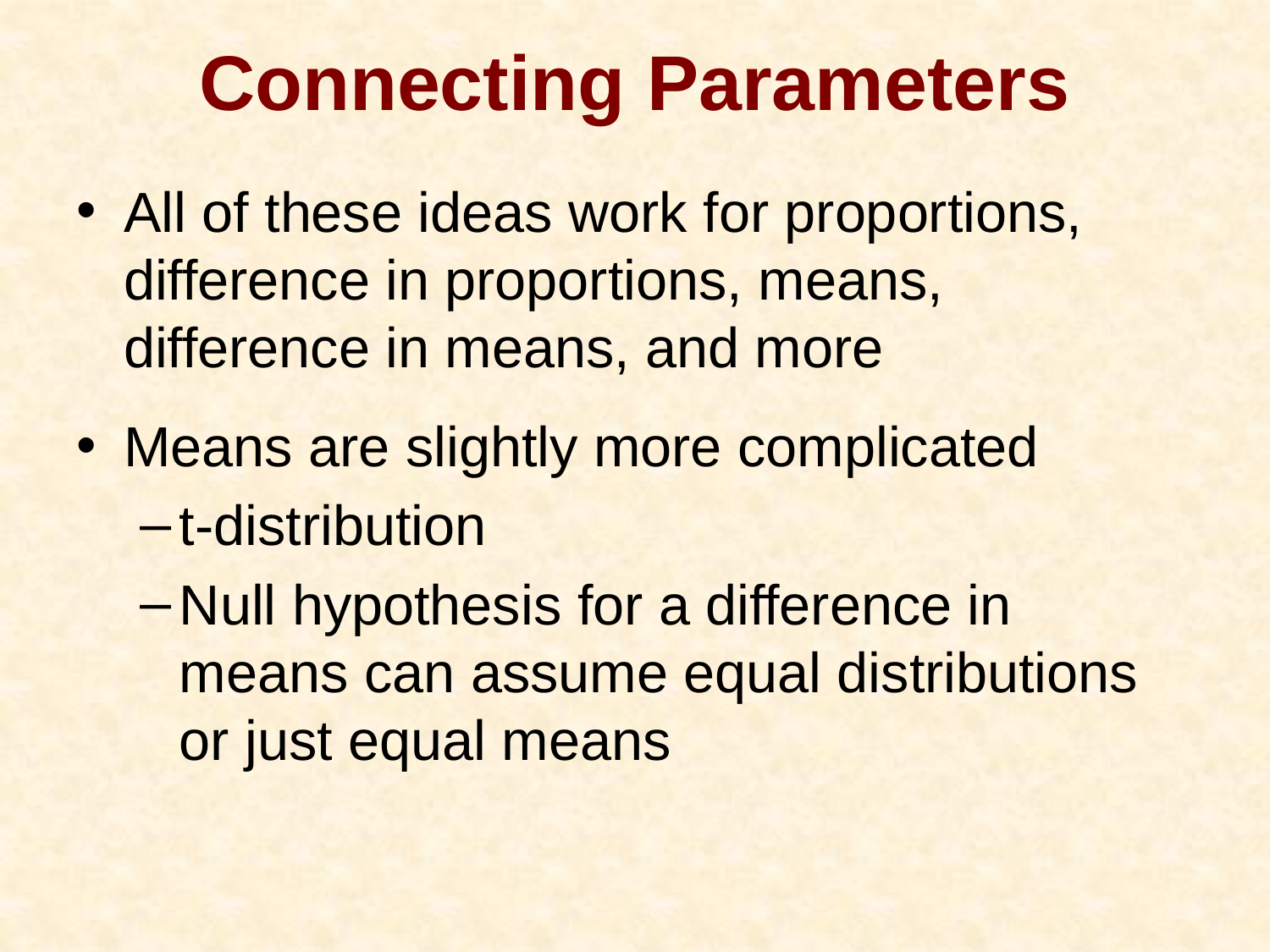

# Connecting Parameters
All of these ideas work for proportions, difference in proportions, means, difference in means, and more
Means are slightly more complicated
t-distribution
Null hypothesis for a difference in means can assume equal distributions or just equal means